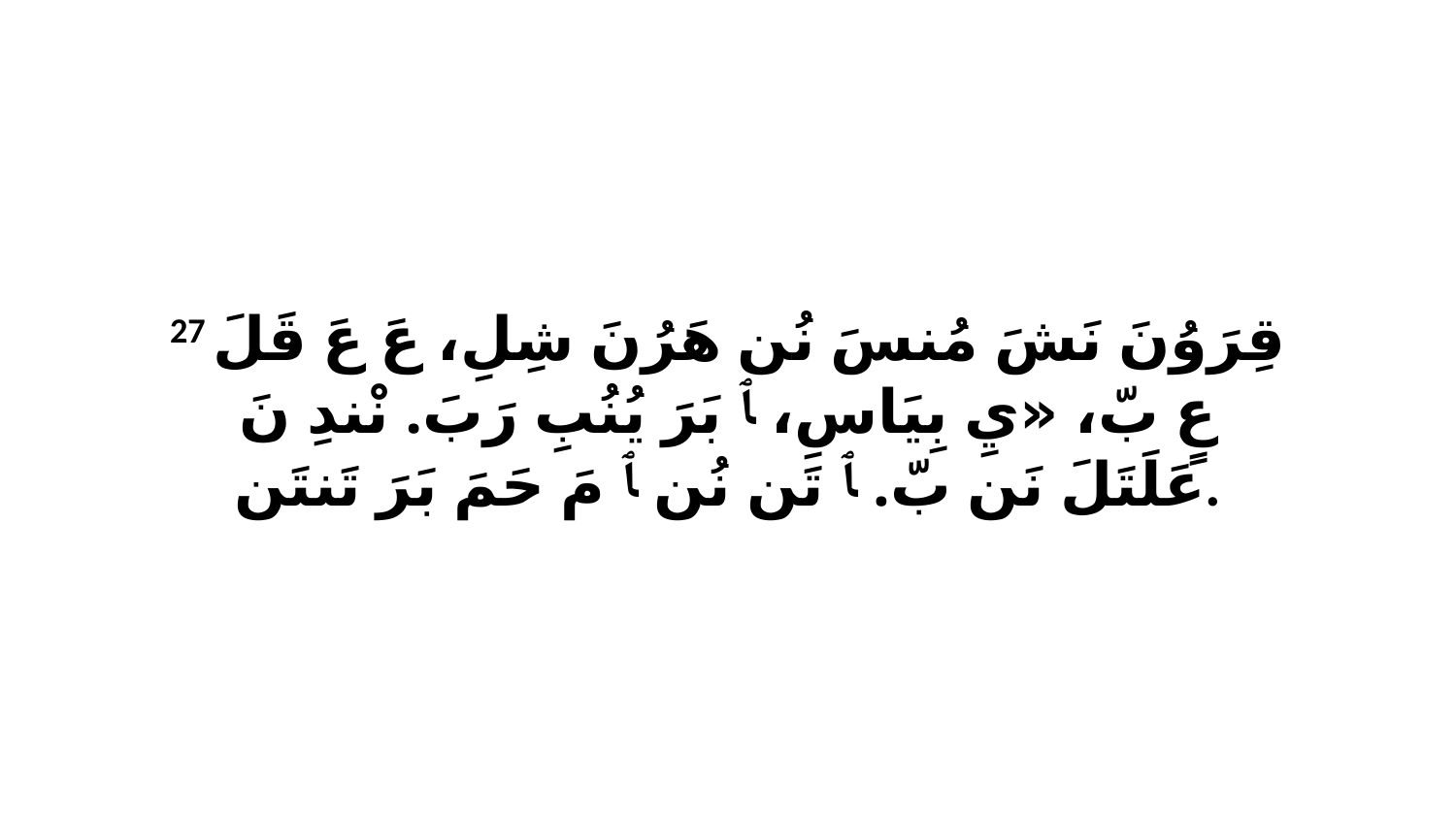

27 قِرَوُنَ نَشَ مُنسَ نُن هَرُنَ شِلِ، عَ عَ قَلَ عٍ بّ، «يِ بِيَاسِ، ﭑ بَرَ يُنُبِ رَبَ. نْندِ نَ عَلَتَلَ نَن بّ. ﭑ تَن نُن ﭑ مَ حَمَ بَرَ تَنتَن.